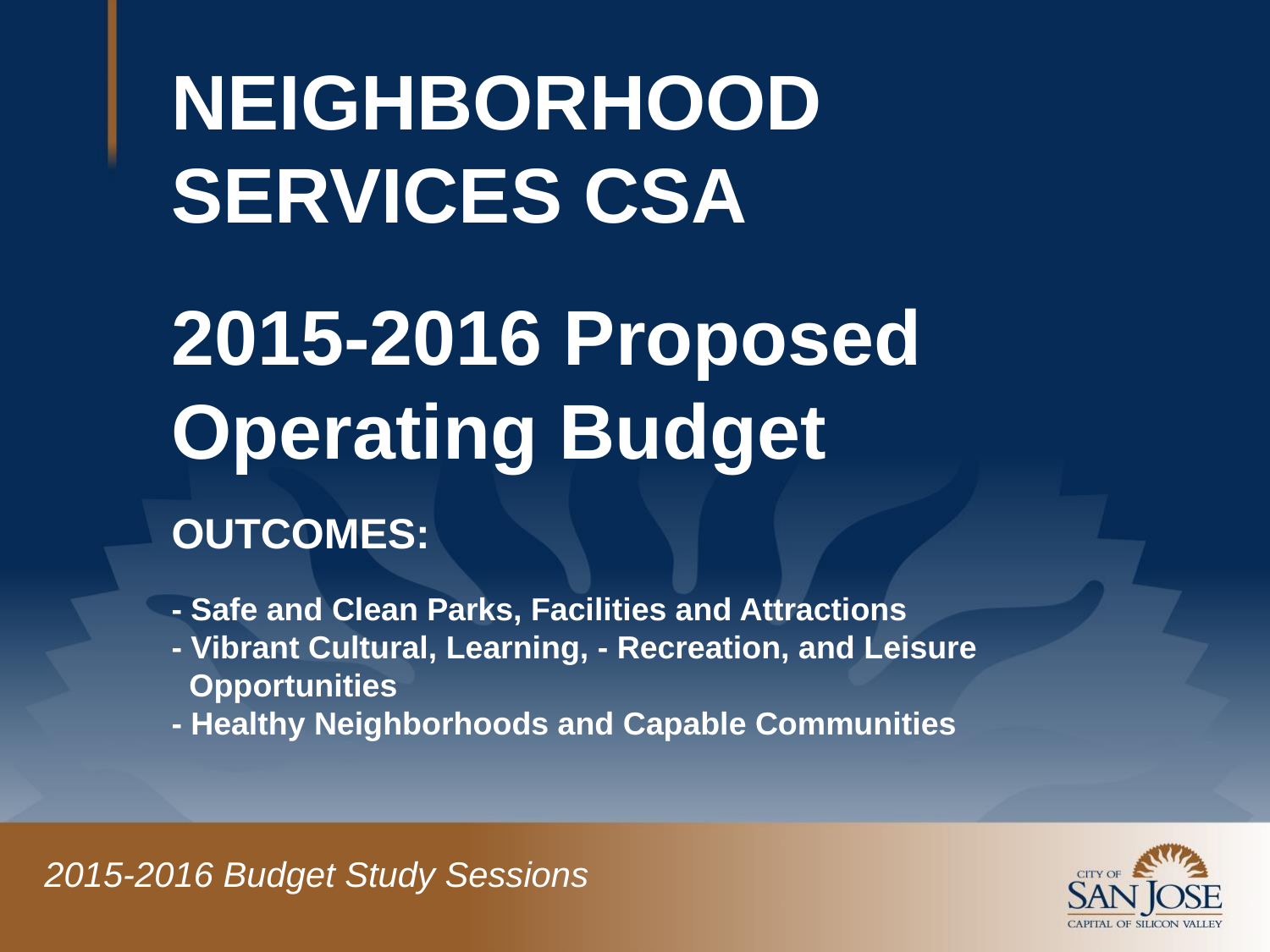

# NEIGHBORHOOD SERVICES CSA 2015-2016 Proposed Operating Budget OUTCOMES: - Safe and Clean Parks, Facilities and Attractions - Vibrant Cultural, Learning, - Recreation, and Leisure Opportunities - Healthy Neighborhoods and Capable Communities

2015-2016 Budget Study Sessions